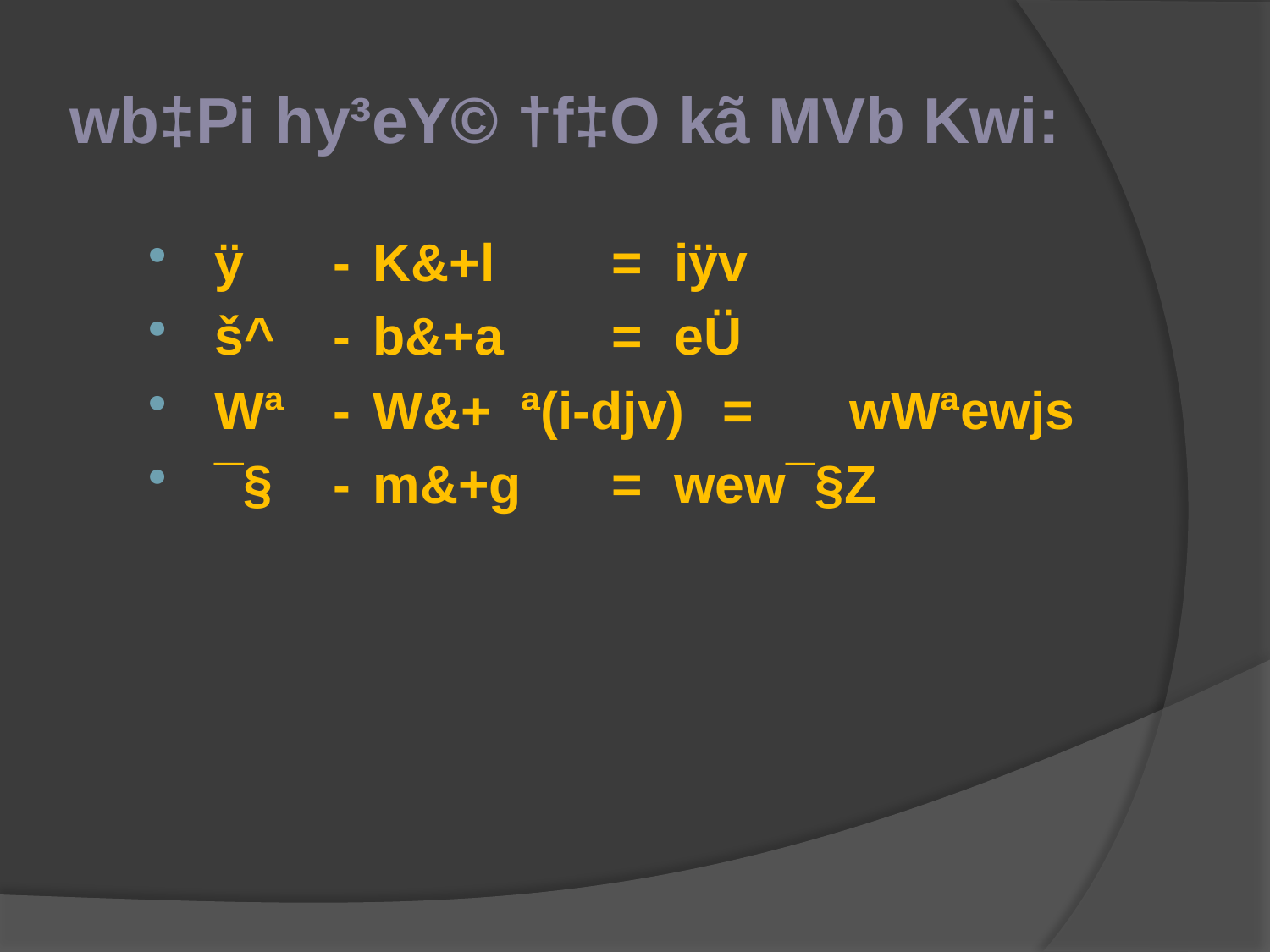

# wb‡Pi hy³eY© †f‡O kã MVb Kwi:
ÿ	-	K&+l	=	iÿv
š^	-	b&+a	=	eÜ
Wª	-	W&+  ª(i-djv)	=	wWªewjs
¯§	-	m&+g	=	wew¯§Z